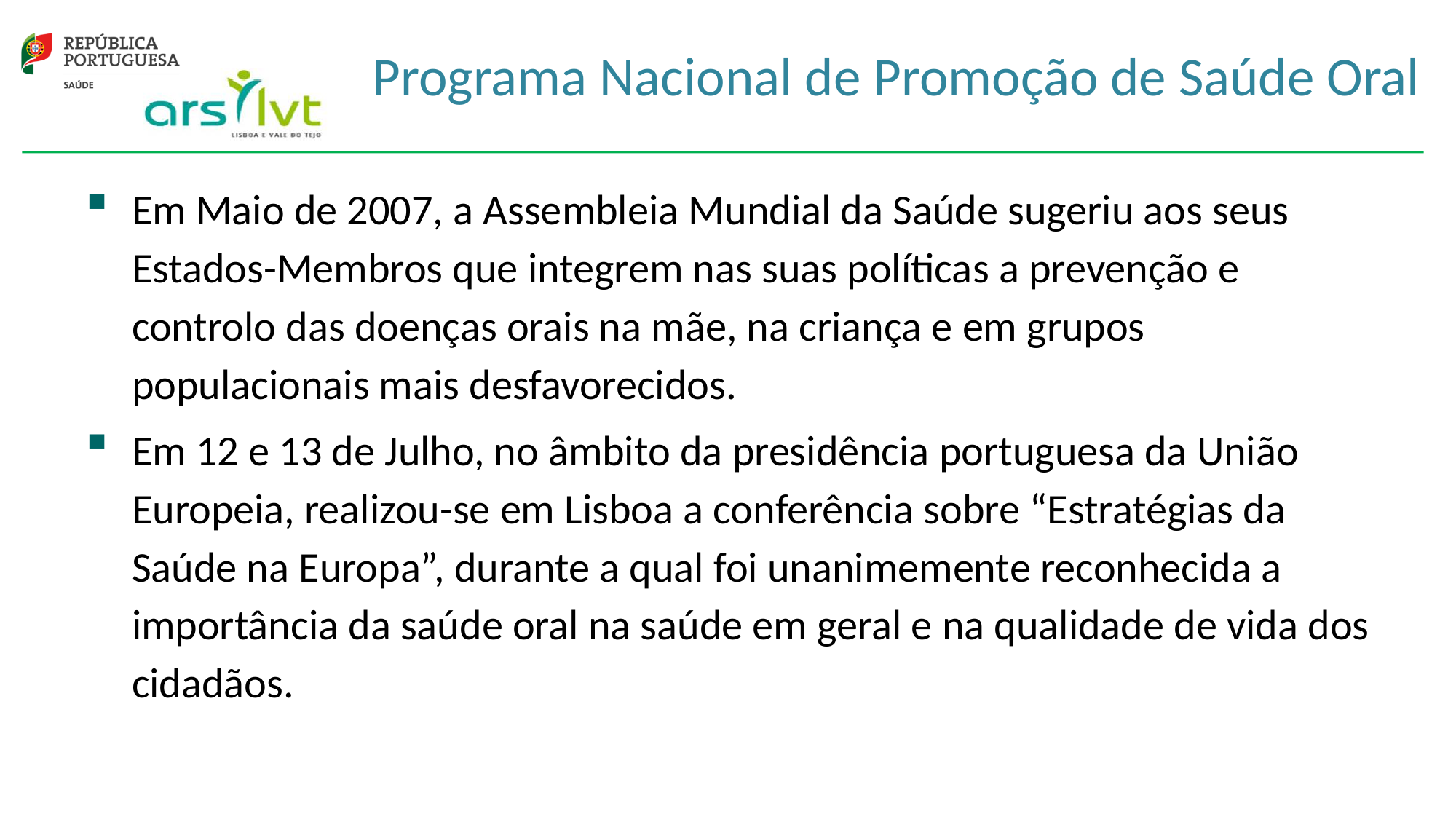

# Programa Nacional de Promoção de Saúde Oral
Em Maio de 2007, a Assembleia Mundial da Saúde sugeriu aos seus Estados-Membros que integrem nas suas políticas a prevenção e controlo das doenças orais na mãe, na criança e em grupos populacionais mais desfavorecidos.
Em 12 e 13 de Julho, no âmbito da presidência portuguesa da União Europeia, realizou-se em Lisboa a conferência sobre “Estratégias da Saúde na Europa”, durante a qual foi unanimemente reconhecida a importância da saúde oral na saúde em geral e na qualidade de vida dos cidadãos.